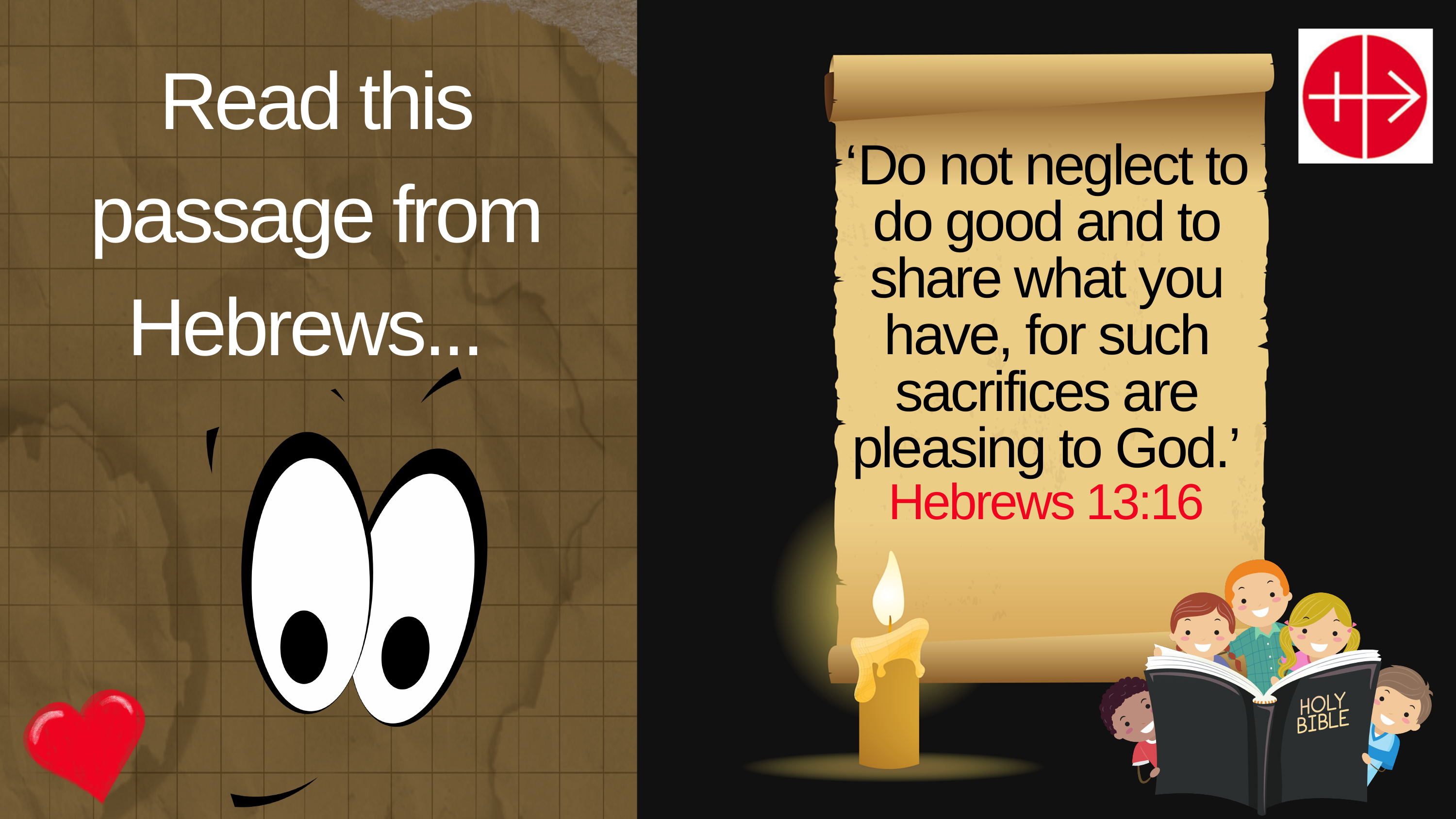

Read this passage from Hebrews...
‘Do not neglect to do good and to share what you have, for such sacrifices are pleasing to God.’
Hebrews 13:16